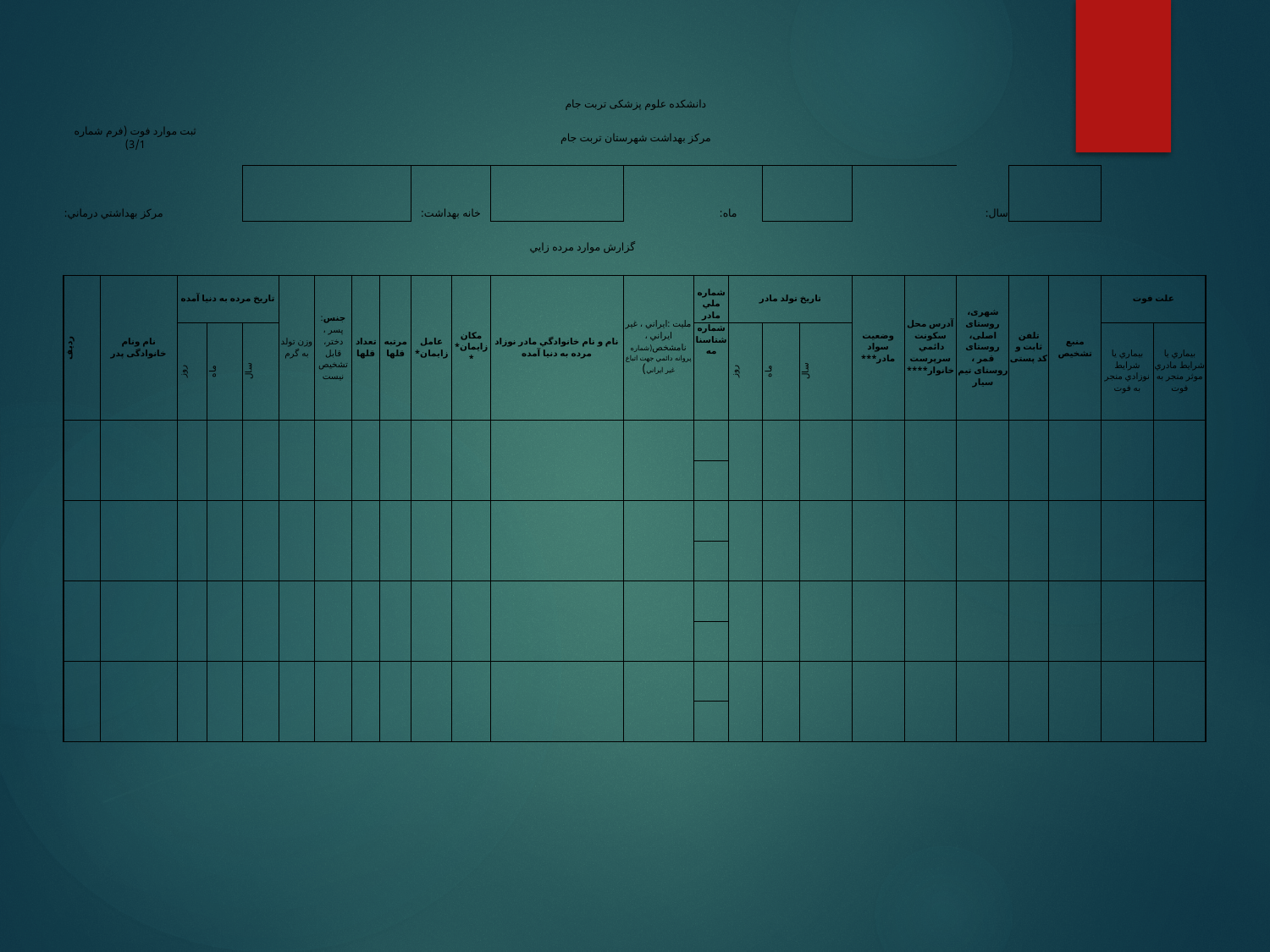

#
|  |  |  |  |  |  | دانشکده علوم پزشکی تربت جام |  |  |  |  |  |  |  |  |  |  |  |  |  |  |  |  |  |
| --- | --- | --- | --- | --- | --- | --- | --- | --- | --- | --- | --- | --- | --- | --- | --- | --- | --- | --- | --- | --- | --- | --- | --- |
| ثبت موارد فوت (فرم شماره 3/1) |  |  |  |  |  | مرکز بهداشت شهرستان تربت جام |  |  |  |  |  |  |  |  |  |  |  |  |  |  |  |  |  |
| مرکز بهداشتي درماني: |  |  |  |  |  |  |  |  | خانه بهداشت: |  |  |  | ماه: |  |  |  |  |  | سال: |  |  |  |  |
| گزارش موارد مرده زايي |  |  |  |  |  |  |  |  |  |  |  |  |  |  |  |  |  |  |  |  |  |  |  |
| ردیف | نام ونام خانوادگی پدر | تاريخ مرده به دنيا آمده |  |  | وزن تولد به گرم | جنس: پسر ، دختر، قابل تشخيص نيست | تعداد قلها | مرتبه قلها | عامل زايمان\* | مکان زايمان\*\* | نام و نام خانوادگي مادر نوزاد مرده به دنيا آمده | مليت :ايراني ، غير ايراني ، نامشخص(شماره پروانه دائمي جهت اتباع غير ايراني) | شماره ملي مادر | تاريخ تولد مادر |  |  | وضعيت سواد مادر\*\*\* | آدرس محل سکونت دائمي سرپرست خانوار\*\*\*\* | شهری، روستای اصلی، روستای قمر ، روستای تیم سیار | تلفن ثابت و کد پستی | منبع تشخیص | علت فوت |  |
|  |  | روز | ماه | سال |  |  |  |  |  |  |  |  | شماره شتاسنامه | روز | ماه | سال |  |  |  |  |  | بيماري يا شرايط نوزادي منجر به فوت | بيماري يا شرايط مادري موثر منجر به فوت |
|  |  |  |  |  |  |  |  |  |  |  |  |  |  |  |  |  |  |  |  |  |  |  |  |
|  |  |  |  |  |  |  |  |  |  |  |  |  |  |  |  |  |  |  |  |  |  |  |  |
|  |  |  |  |  |  |  |  |  |  |  |  |  |  |  |  |  |  |  |  |  |  |  |  |
|  |  |  |  |  |  |  |  |  |  |  |  |  |  |  |  |  |  |  |  |  |  |  |  |
|  |  |  |  |  |  |  |  |  |  |  |  |  |  |  |  |  |  |  |  |  |  |  |  |
|  |  |  |  |  |  |  |  |  |  |  |  |  |  |  |  |  |  |  |  |  |  |  |  |
|  |  |  |  |  |  |  |  |  |  |  |  |  |  |  |  |  |  |  |  |  |  |  |  |
|  |  |  |  |  |  |  |  |  |  |  |  |  |  |  |  |  |  |  |  |  |  |  |  |